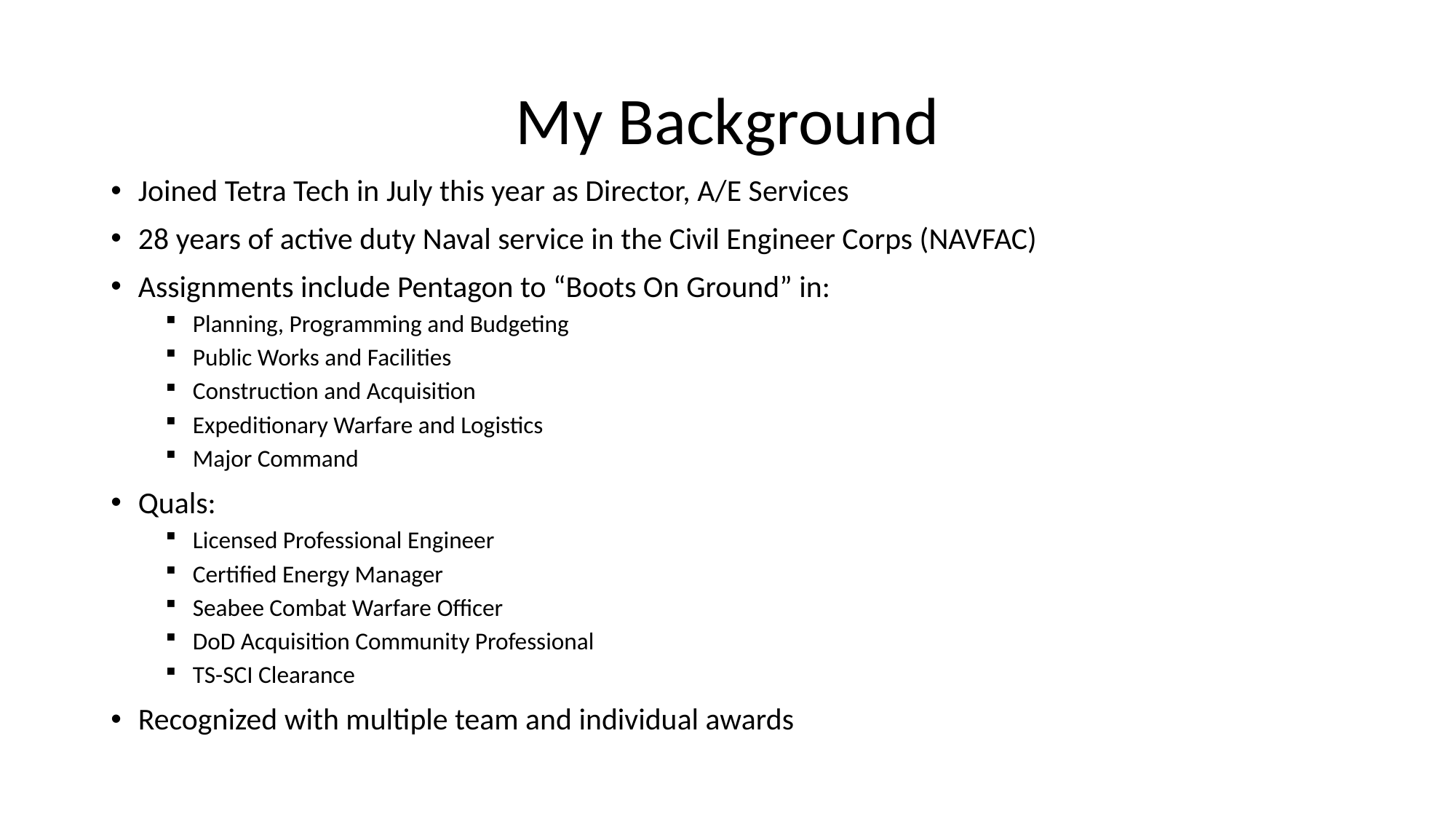

# My Background
Joined Tetra Tech in July this year as Director, A/E Services
28 years of active duty Naval service in the Civil Engineer Corps (NAVFAC)
Assignments include Pentagon to “Boots On Ground” in:
Planning, Programming and Budgeting
Public Works and Facilities
Construction and Acquisition
Expeditionary Warfare and Logistics
Major Command
Quals:
Licensed Professional Engineer
Certified Energy Manager
Seabee Combat Warfare Officer
DoD Acquisition Community Professional
TS-SCI Clearance
Recognized with multiple team and individual awards